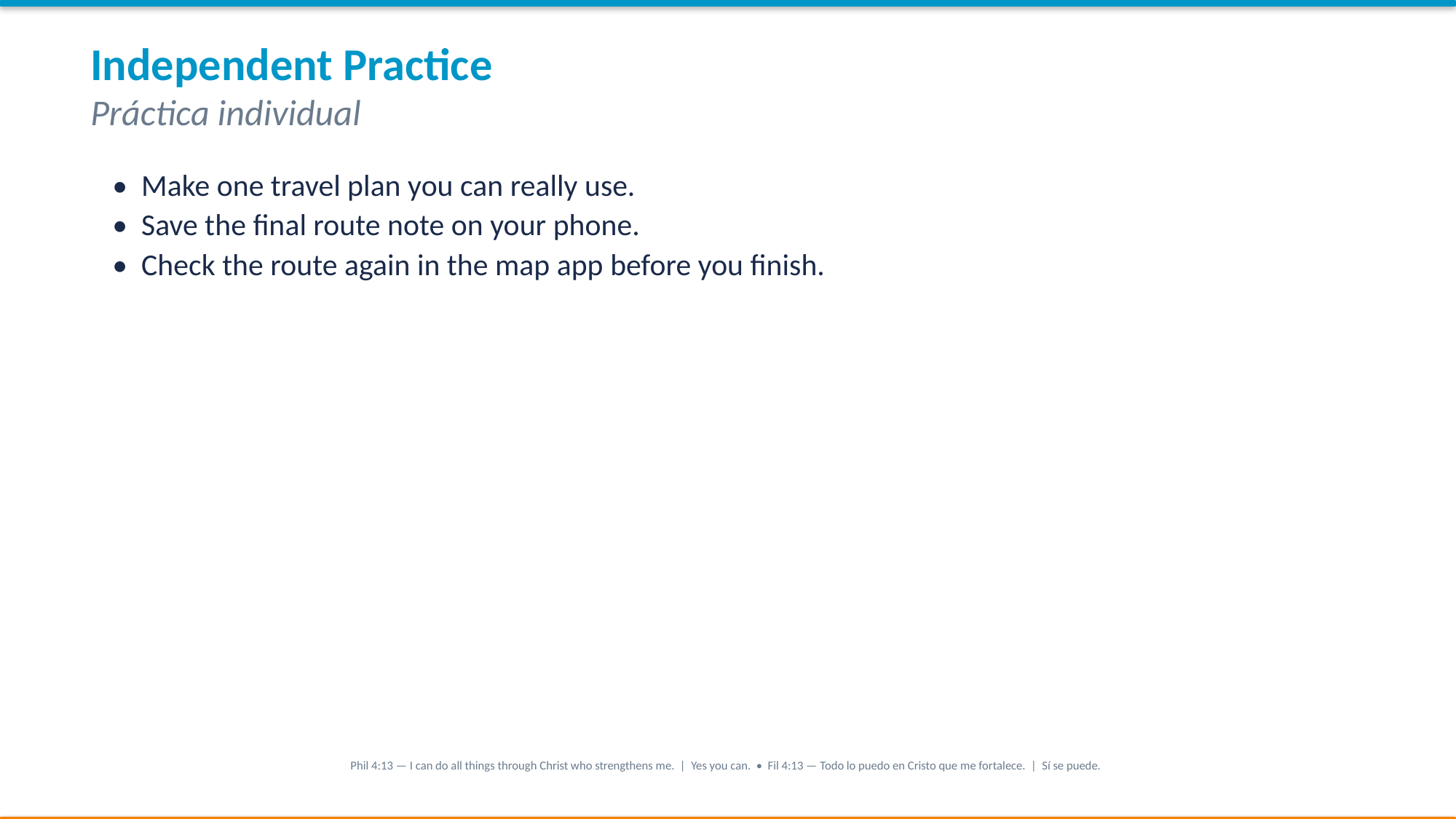

Independent Practice
Práctica individual
•  Make one travel plan you can really use.
•  Save the final route note on your phone.
•  Check the route again in the map app before you finish.
Phil 4:13 — I can do all things through Christ who strengthens me.  |  Yes you can.  •  Fil 4:13 — Todo lo puedo en Cristo que me fortalece.  |  Sí se puede.